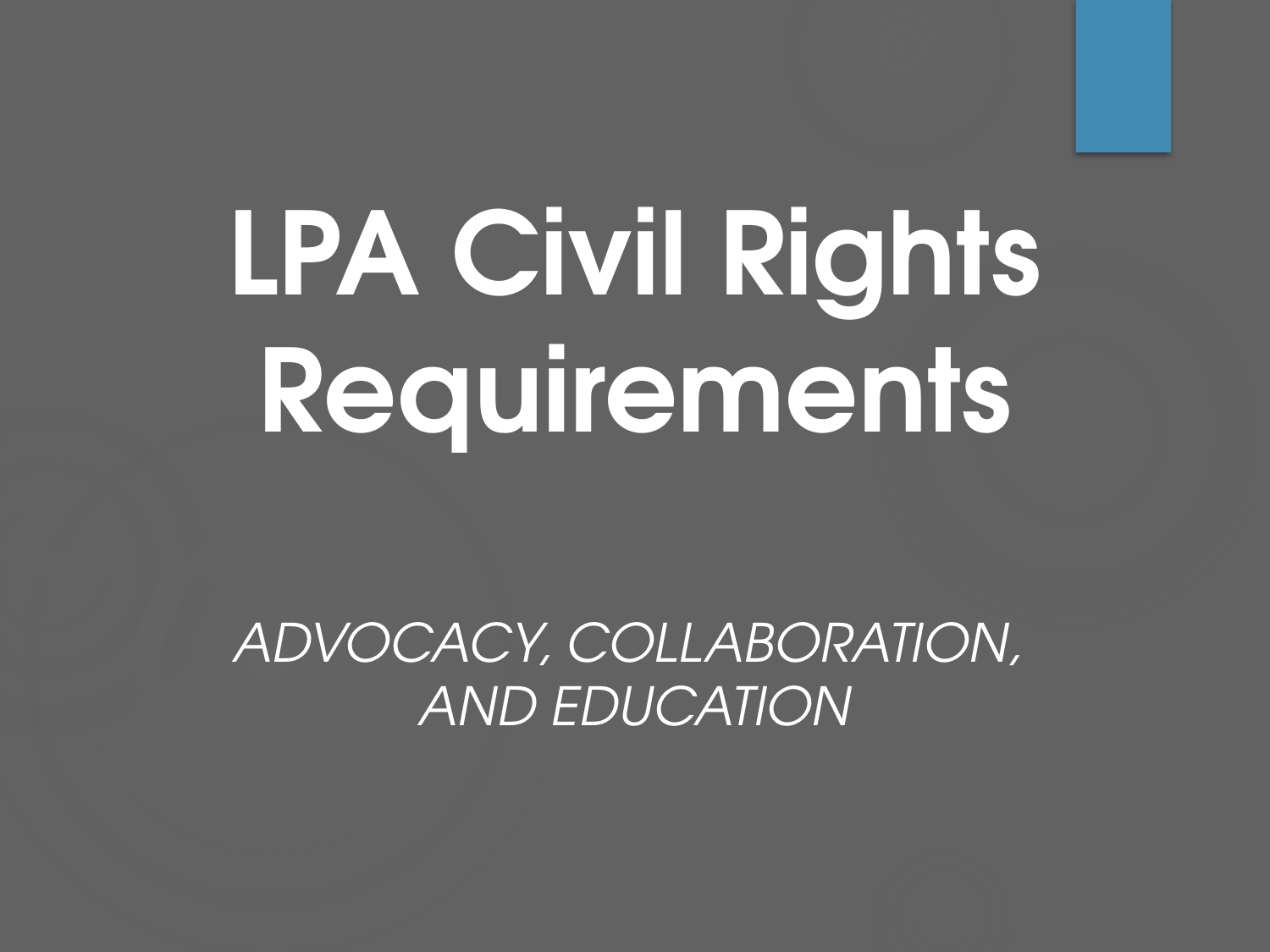

# LPA Civil Rights Requirements
ADVOCACY, COLLABORATION,
AND EDUCATION